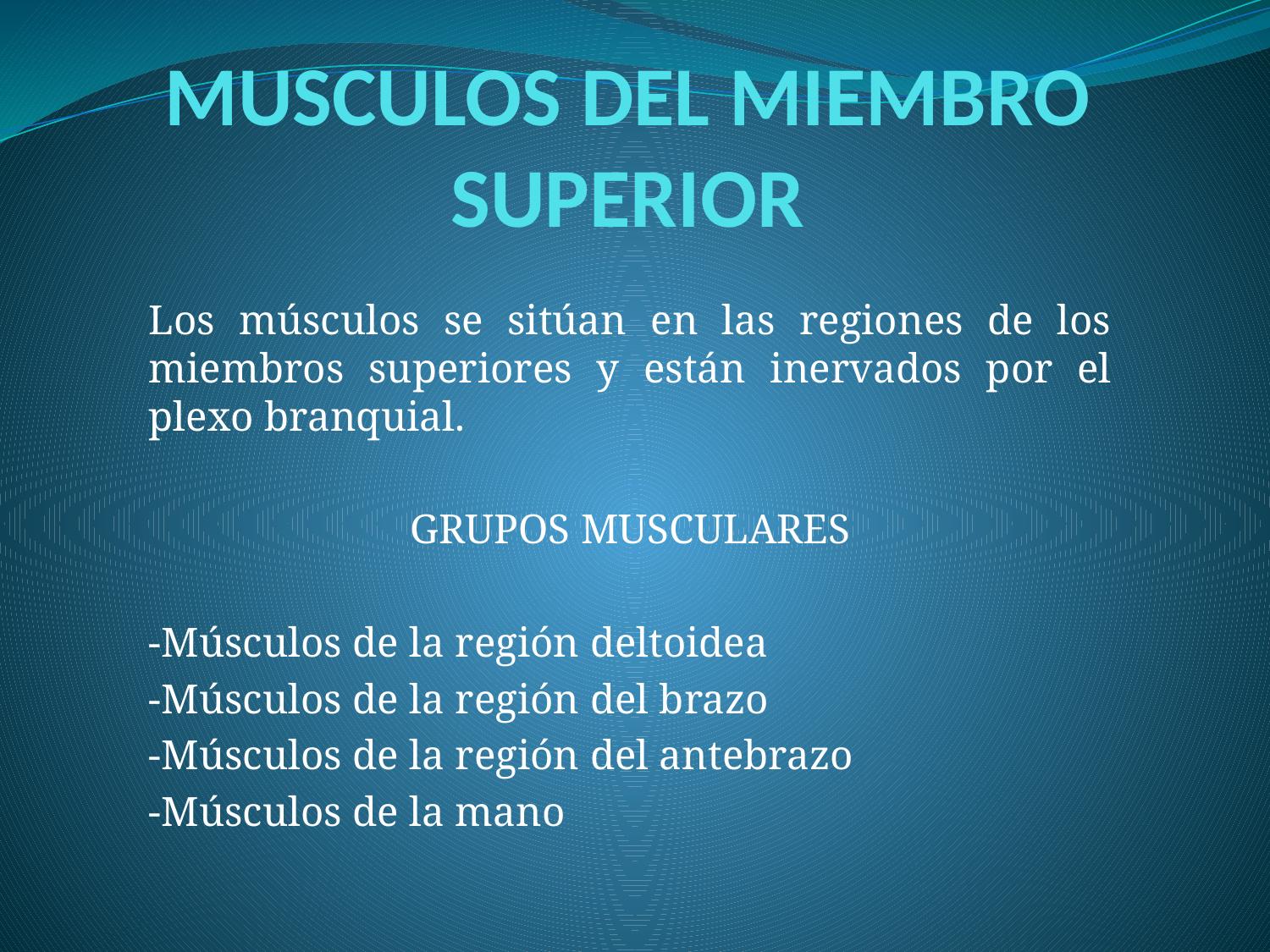

# MUSCULOS DEL MIEMBRO SUPERIOR
Los músculos se sitúan en las regiones de los miembros superiores y están inervados por el plexo branquial.

GRUPOS MUSCULARES

-Músculos de la región deltoidea
-Músculos de la región del brazo
-Músculos de la región del antebrazo
-Músculos de la mano